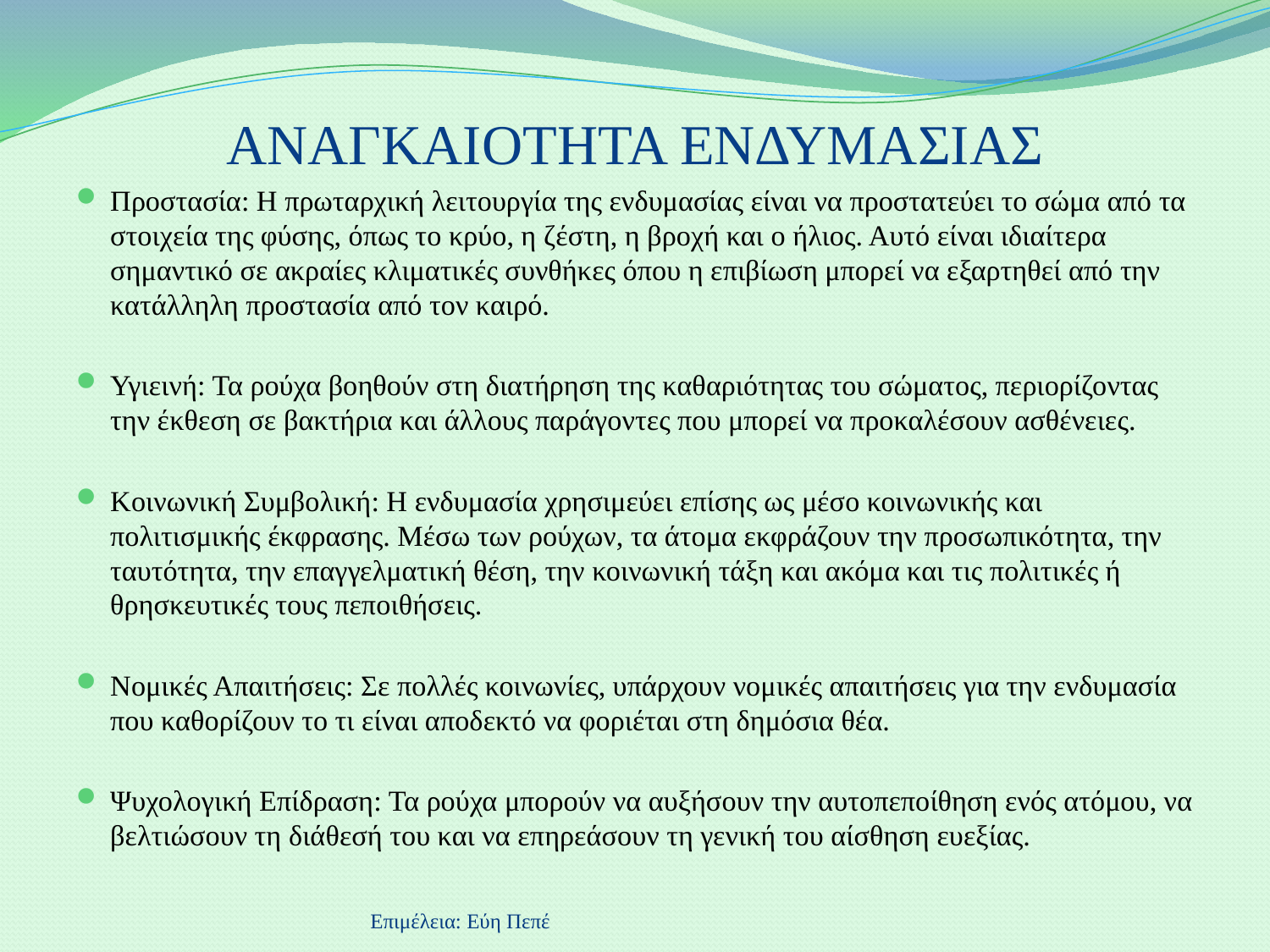

# ΑΝΑΓΚΑΙΟΤΗΤΑ ΕΝΔΥΜΑΣΙΑΣ
Προστασία: Η πρωταρχική λειτουργία της ενδυμασίας είναι να προστατεύει το σώμα από τα στοιχεία της φύσης, όπως το κρύο, η ζέστη, η βροχή και ο ήλιος. Αυτό είναι ιδιαίτερα σημαντικό σε ακραίες κλιματικές συνθήκες όπου η επιβίωση μπορεί να εξαρτηθεί από την κατάλληλη προστασία από τον καιρό.

Υγιεινή: Τα ρούχα βοηθούν στη διατήρηση της καθαριότητας του σώματος, περιορίζοντας την έκθεση σε βακτήρια και άλλους παράγοντες που μπορεί να προκαλέσουν ασθένειες.

Κοινωνική Συμβολική: Η ενδυμασία χρησιμεύει επίσης ως μέσο κοινωνικής και πολιτισμικής έκφρασης. Μέσω των ρούχων, τα άτομα εκφράζουν την προσωπικότητα, την ταυτότητα, την επαγγελματική θέση, την κοινωνική τάξη και ακόμα και τις πολιτικές ή θρησκευτικές τους πεποιθήσεις.

Νομικές Απαιτήσεις: Σε πολλές κοινωνίες, υπάρχουν νομικές απαιτήσεις για την ενδυμασία που καθορίζουν το τι είναι αποδεκτό να φοριέται στη δημόσια θέα.

Ψυχολογική Επίδραση: Τα ρούχα μπορούν να αυξήσουν την αυτοπεποίθηση ενός ατόμου, να βελτιώσουν τη διάθεσή του και να επηρεάσουν τη γενική του αίσθηση ευεξίας.
Επιμέλεια: Εύη Πεπέ